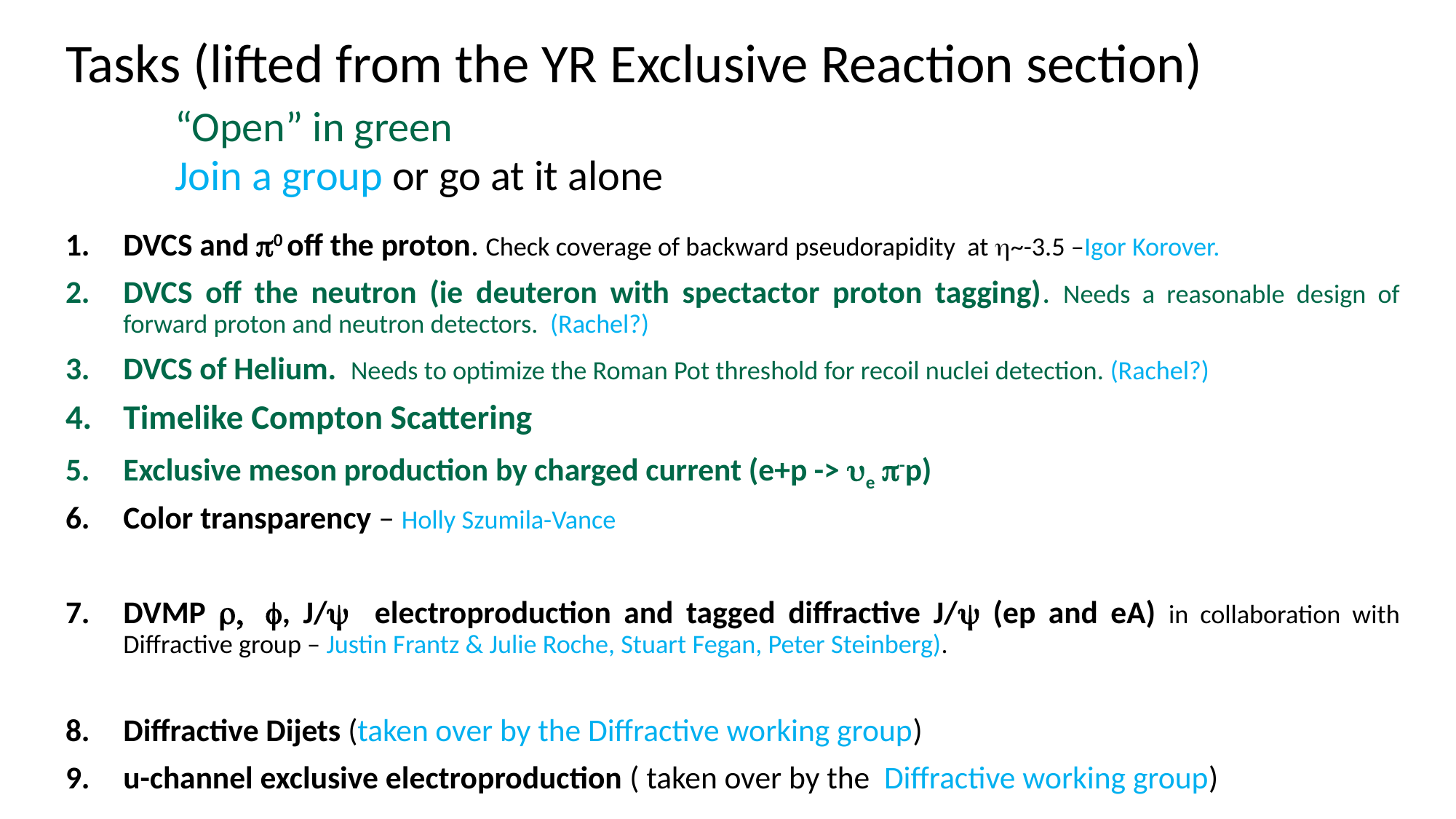

# Tasks (lifted from the YR Exclusive Reaction section) “Open” in green Join a group or go at it alone
DVCS and π0 off the proton. Check coverage of backward pseudorapidity  at η~-3.5 –Igor Korover.
DVCS off the neutron (ie deuteron with spectactor proton tagging). Needs a reasonable design of forward proton and neutron detectors.  (Rachel?)
DVCS of Helium.  Needs to optimize the Roman Pot threshold for recoil nuclei detection. (Rachel?)
Timelike Compton Scattering
Exclusive meson production by charged current (e+p -> υe π-p)
Color transparency – Holly Szumila-Vance

DVMP ρ, φ, J/ψ  electroproduction and tagged diffractive J/ψ (ep and eA) in collaboration with Diffractive group – Justin Frantz & Julie Roche, Stuart Fegan, Peter Steinberg).

Diffractive Dijets (taken over by the Diffractive working group)
u-channel exclusive electroproduction ( taken over by the  Diffractive working group)